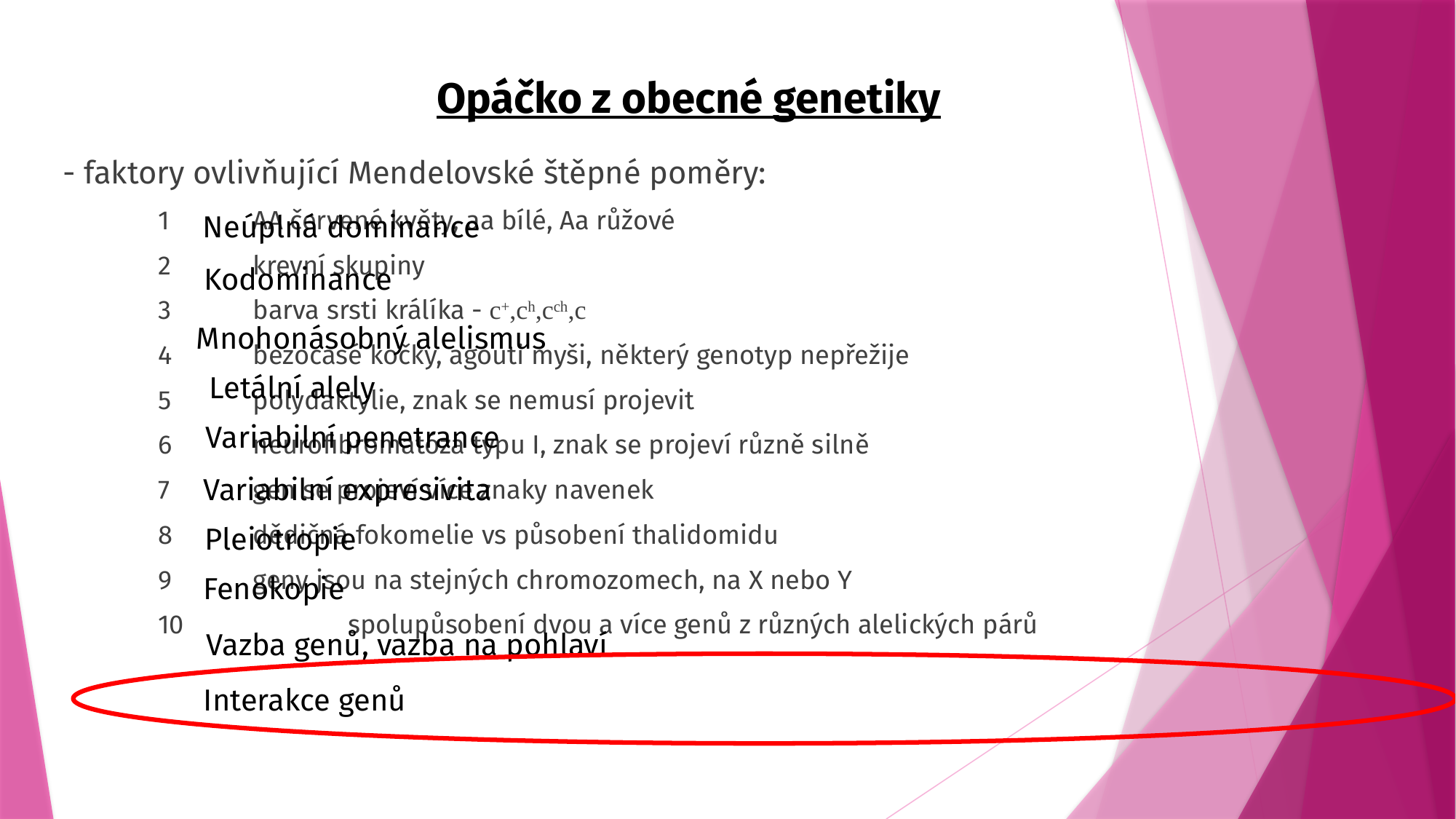

Opáčko z obecné genetiky
- faktory ovlivňující Mendelovské štěpné poměry:
	1										AA červené květy, aa bílé, Aa růžové
	2										krevní skupiny
	3										barva srsti králíka - c+,ch,cch,c
	4										bezocasé kočky, agouti myši, některý genotyp nepřežije
	5										polydaktylie, znak se nemusí projevit
	6										neurofibromatóza typu I, znak se projeví různě silně
	7										gen se projeví více znaky navenek
	8										dědičná fokomelie vs působení thalidomidu
	9										geny jsou na stejných chromozomech, na X nebo Y
	10	 									spolupůsobení dvou a více genů z různých alelických párů

Neúplná dominance
Kodominance
Mnohonásobný alelismus
Letální alely
Variabilní penetrance
Variabilní expresivita
Pleiotropie
Fenokopie
Vazba genů, vazba na pohlaví

Interakce genů